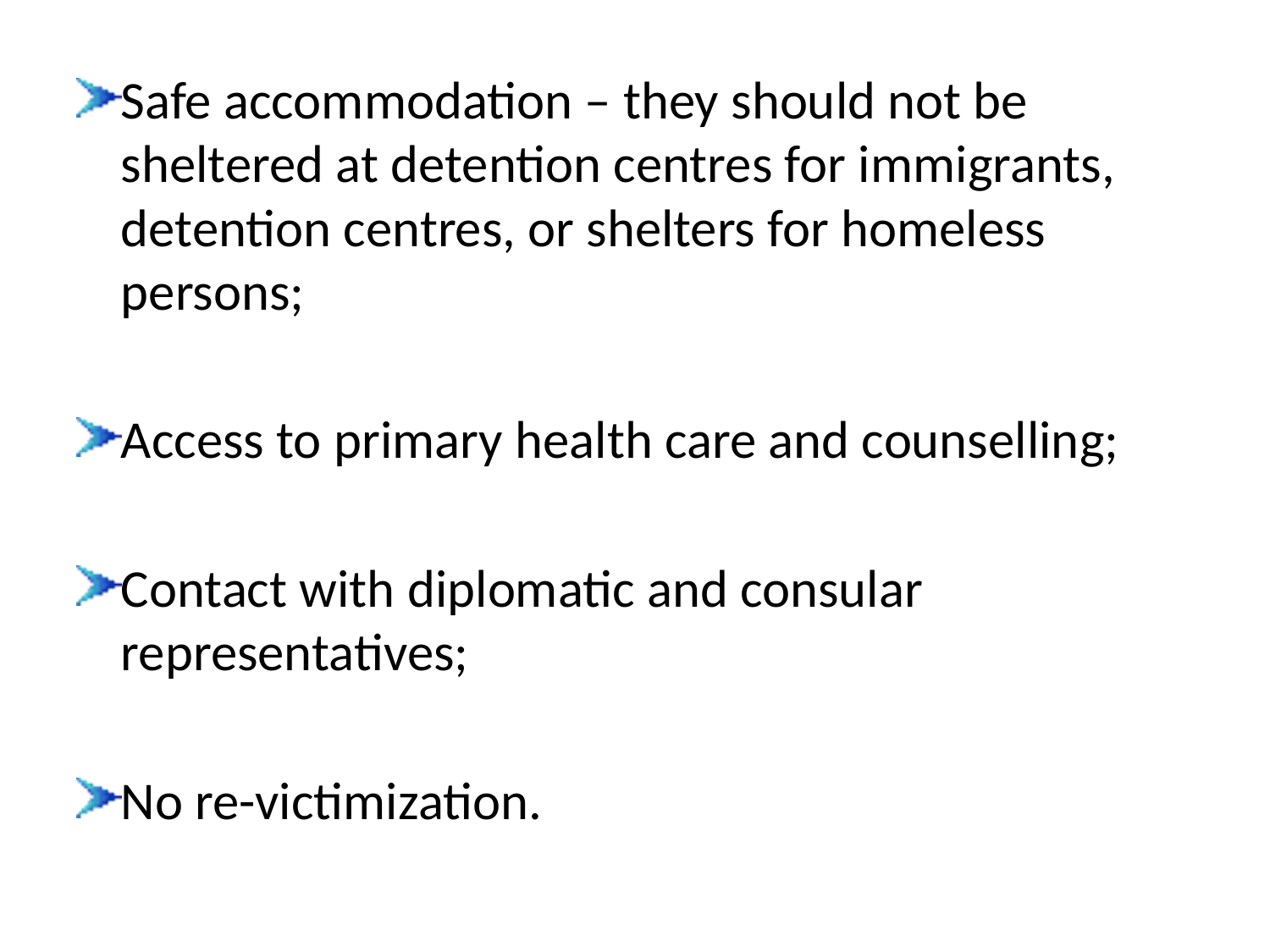

Safe accommodation – they should not be sheltered at detention centres for immigrants, detention centres, or shelters for homeless persons;

Access to primary health care and counselling;

Contact with diplomatic and consular representatives;

No re-victimization.